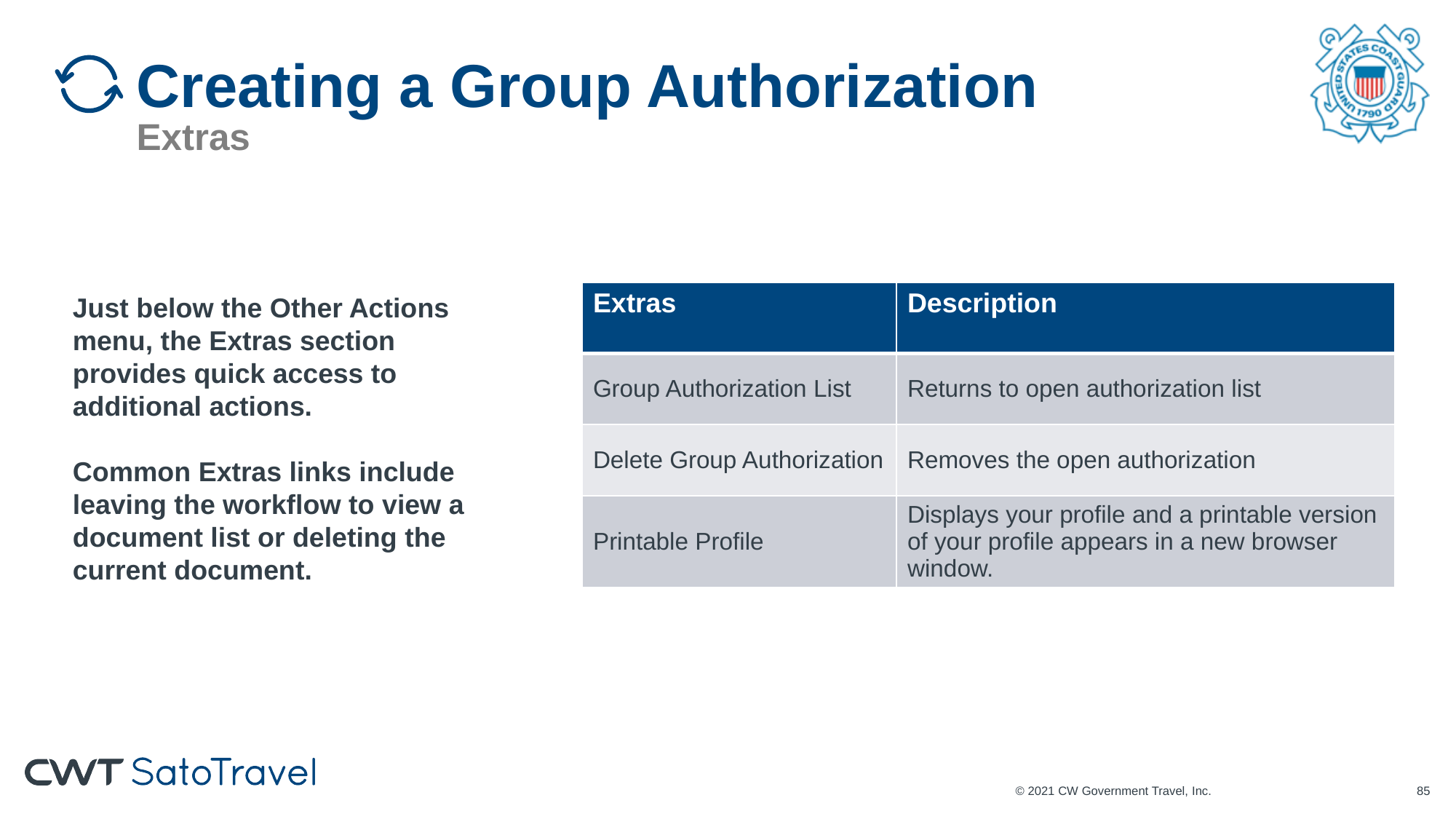

# Creating a Group Authorization Extras

Just below the Other Actions menu, the Extras section provides quick access to additional actions.

Common Extras links include leaving the workflow to view a document list or deleting the current document.
| Extras | Description |
| --- | --- |
| Group Authorization List | Returns to open authorization list |
| Delete Group Authorization | Removes the open authorization |
| Printable Profile | Displays your profile and a printable version of your profile appears in a new browser window. |
© 2021 CW Government Travel, Inc.
85